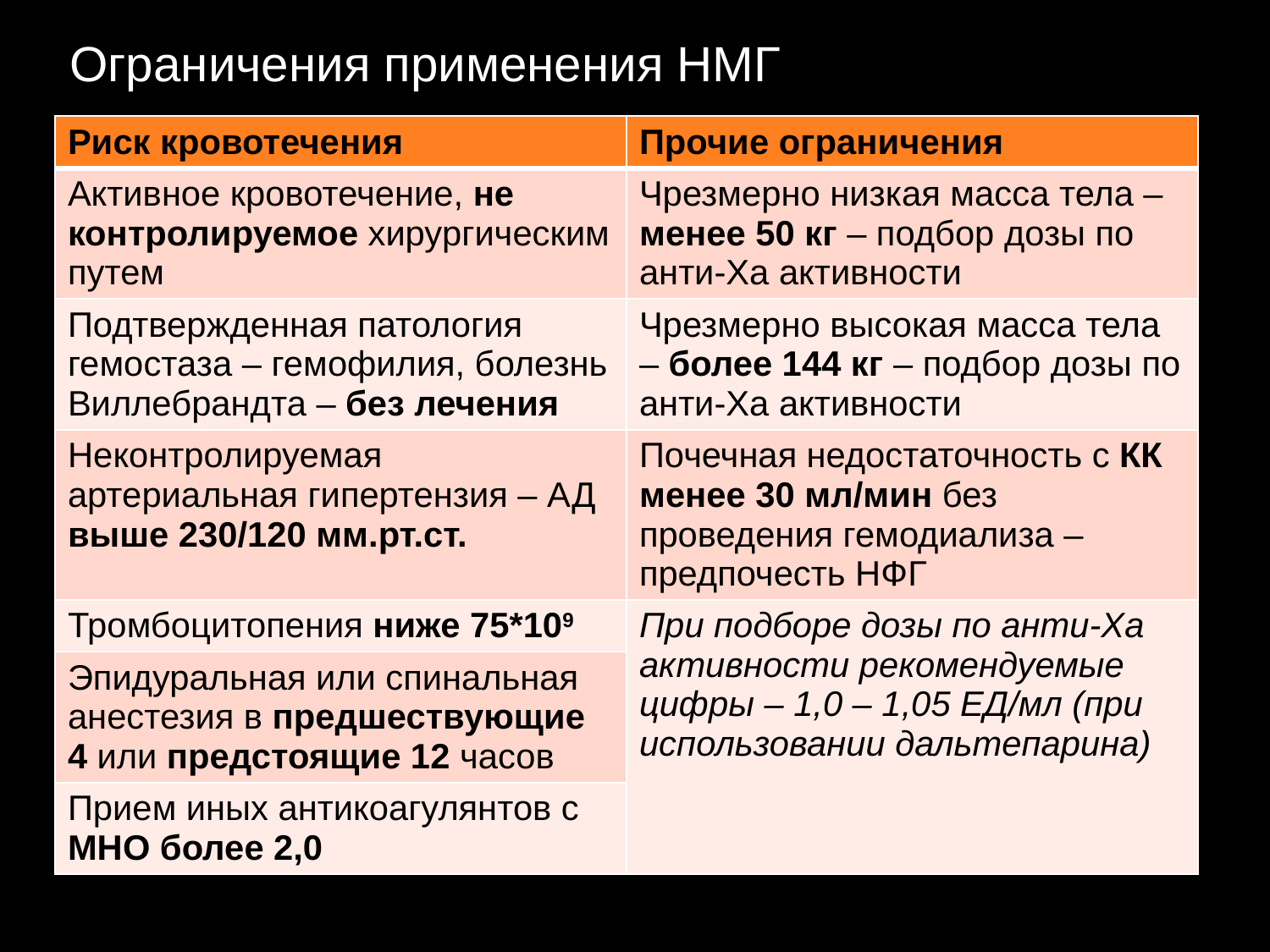

# Ограничения применения НМГ
| Риск кровотечения | Прочие ограничения |
| --- | --- |
| Активное кровотечение, не контролируемое хирургическим путем | Чрезмерно низкая масса тела – менее 50 кг – подбор дозы по анти-Xa активности |
| Подтвержденная патология гемостаза – гемофилия, болезнь Виллебрандта – без лечения | Чрезмерно высокая масса тела – более 144 кг – подбор дозы по анти-Xa активности |
| Неконтролируемая артериальная гипертензия – АД выше 230/120 мм.рт.ст. | Почечная недостаточность с КК менее 30 мл/мин без проведения гемодиализа – предпочесть НФГ |
| Тромбоцитопения ниже 75\*109 | При подборе дозы по анти-Ха активности рекомендуемые цифры – 1,0 – 1,05 ЕД/мл (при использовании дальтепарина) |
| Эпидуральная или спинальная анестезия в предшествующие 4 или предстоящие 12 часов |  |
| Прием иных антикоагулянтов с МНО более 2,0 |  |